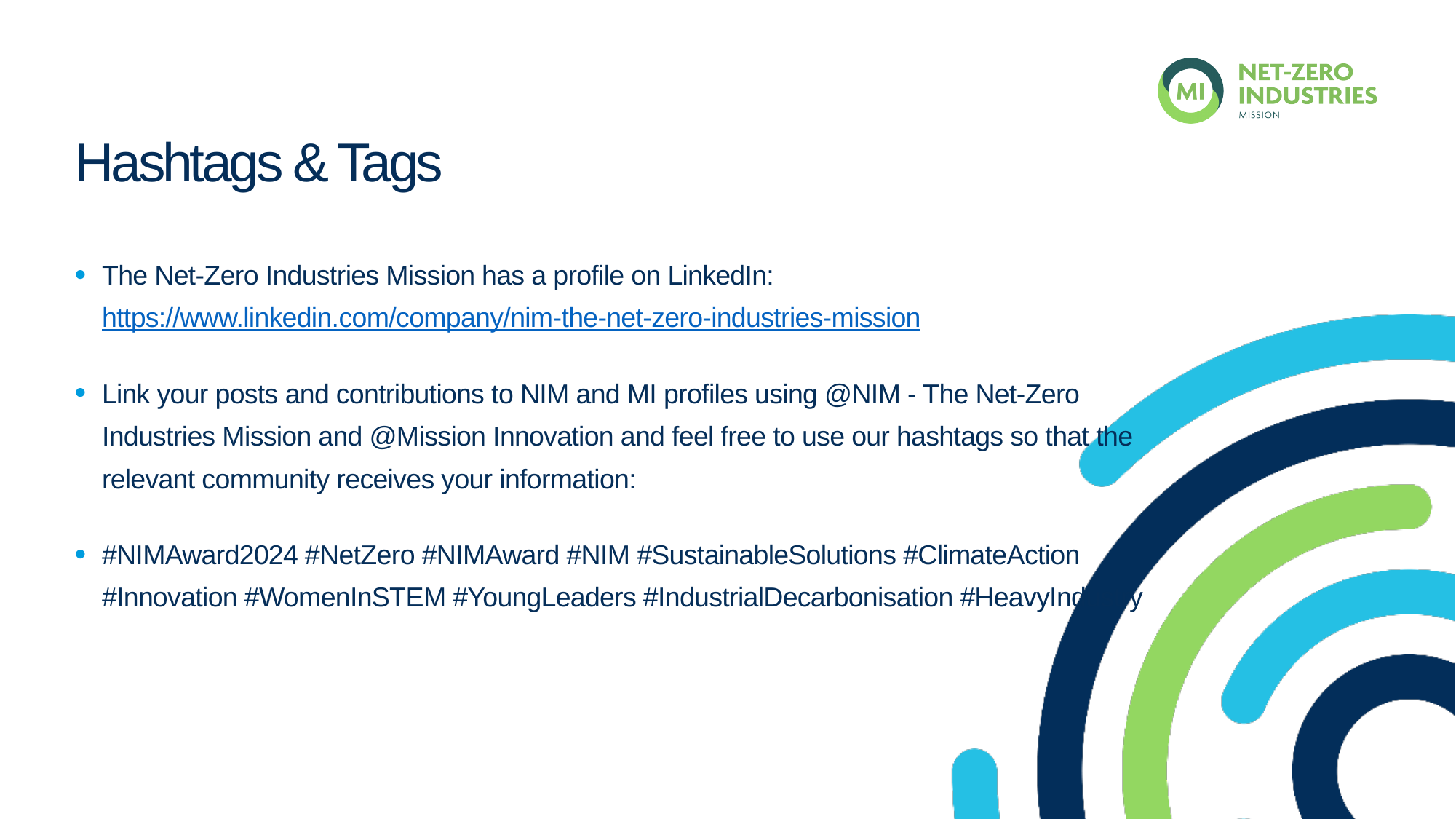

# Hashtags & Tags
The Net-Zero Industries Mission has a profile on LinkedIn: https://www.linkedin.com/company/nim-the-net-zero-industries-mission
Link your posts and contributions to NIM and MI profiles using @NIM - The Net-Zero Industries Mission and @Mission Innovation and feel free to use our hashtags so that the relevant community receives your information:
#NIMAward2024 #NetZero #NIMAward #NIM #SustainableSolutions #ClimateAction #Innovation #WomenInSTEM #YoungLeaders #IndustrialDecarbonisation #HeavyIndustry